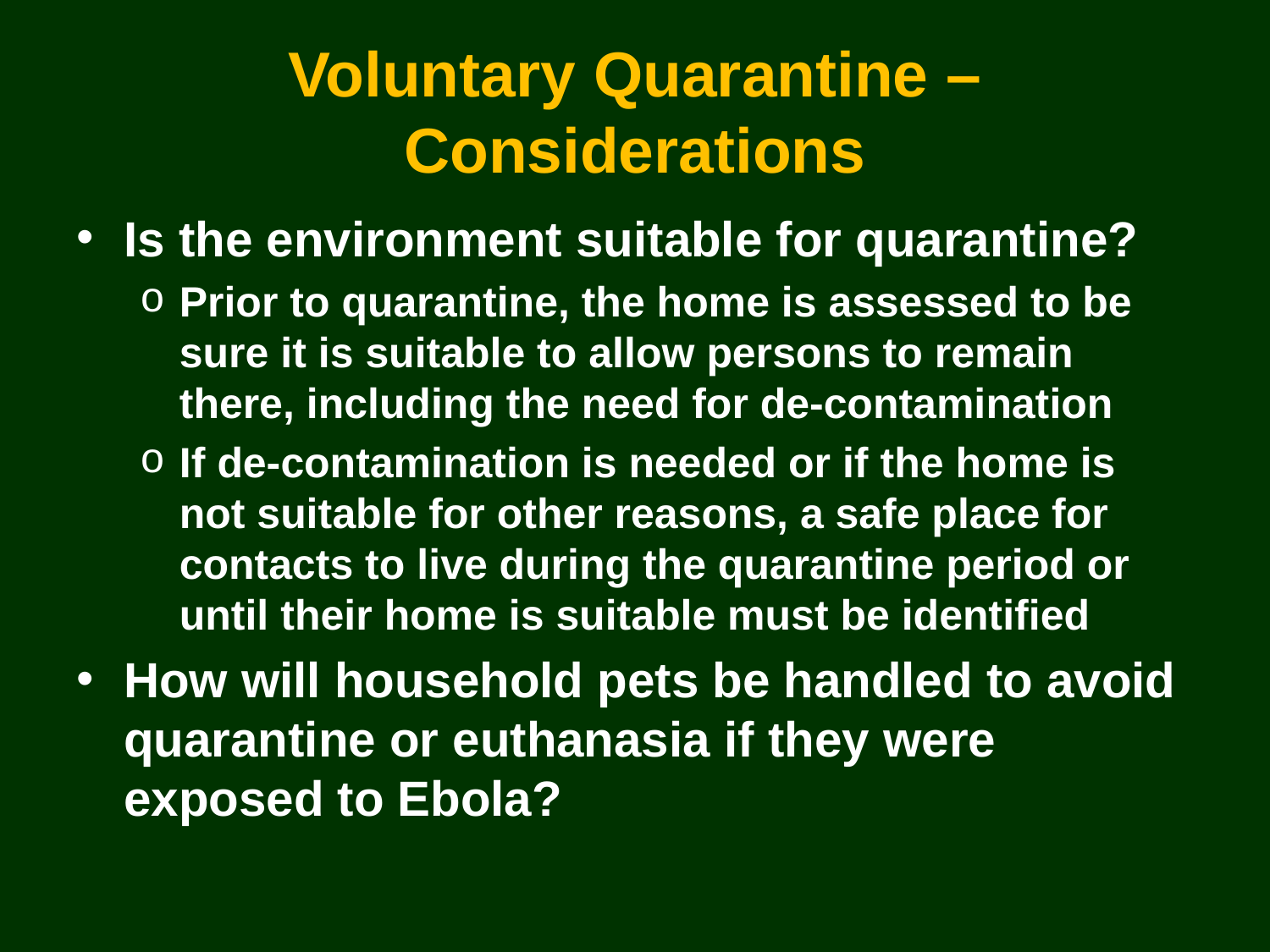

# Voluntary Quarantine – Considerations
Is the environment suitable for quarantine?
Prior to quarantine, the home is assessed to be sure it is suitable to allow persons to remain there, including the need for de-contamination
If de-contamination is needed or if the home is not suitable for other reasons, a safe place for contacts to live during the quarantine period or until their home is suitable must be identified
How will household pets be handled to avoid quarantine or euthanasia if they were exposed to Ebola?